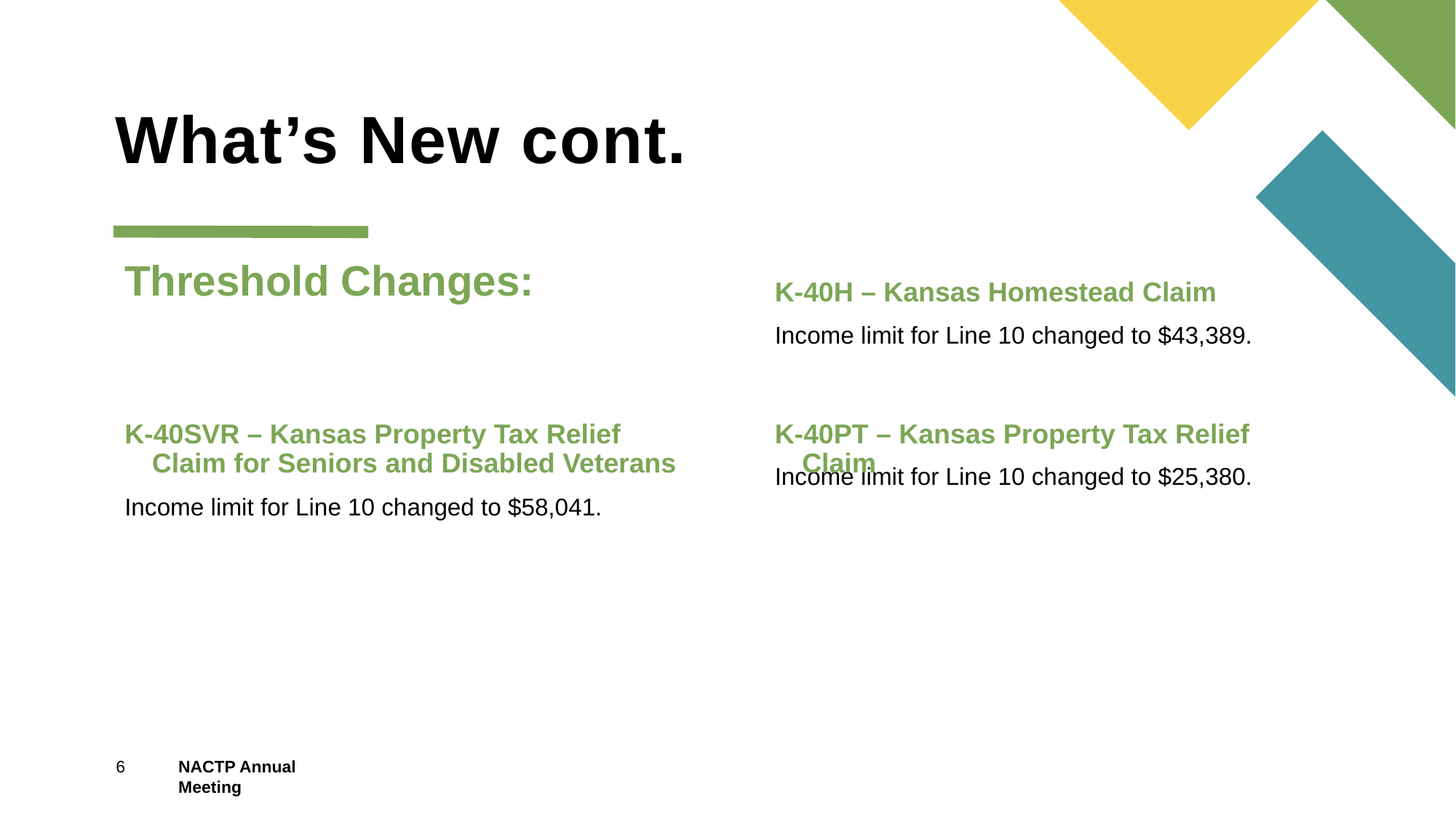

# What’s New cont.
Threshold Changes:
K-40H – Kansas Homestead Claim
Income limit for Line 10 changed to $43,389.
K-40SVR – Kansas Property Tax Relief Claim for Seniors and Disabled Veterans
K-40PT – Kansas Property Tax Relief Claim
Income limit for Line 10 changed to $25,380.
Income limit for Line 10 changed to $58,041.

6
NACTP Annual Meeting